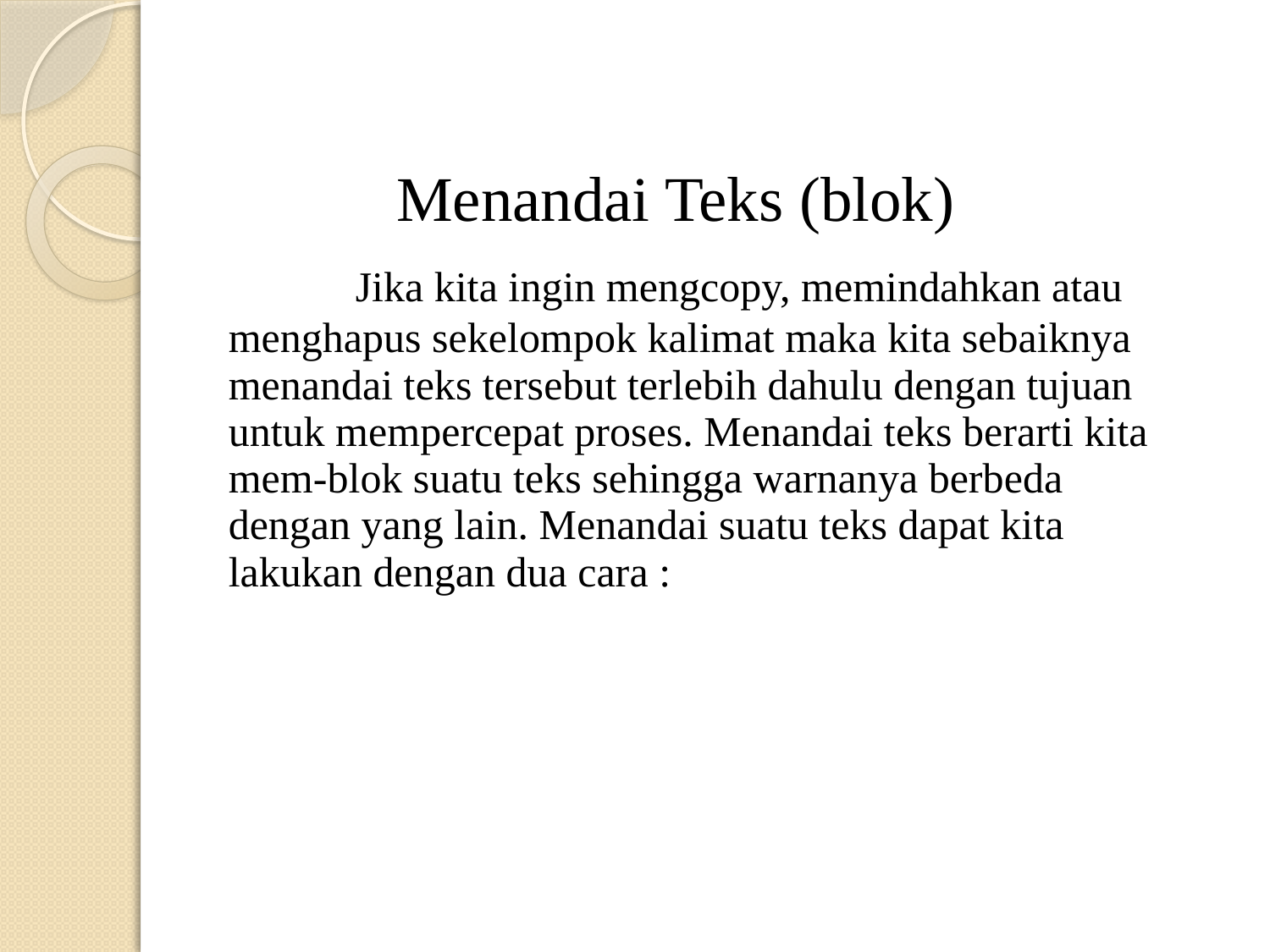

Menandai Teks (blok)
		Jika kita ingin mengcopy, memindahkan atau menghapus sekelompok kalimat maka kita sebaiknya menandai teks tersebut terlebih dahulu dengan tujuan untuk mempercepat proses. Menandai teks berarti kita mem-blok suatu teks sehingga warnanya berbeda dengan yang lain. Menandai suatu teks dapat kita lakukan dengan dua cara :